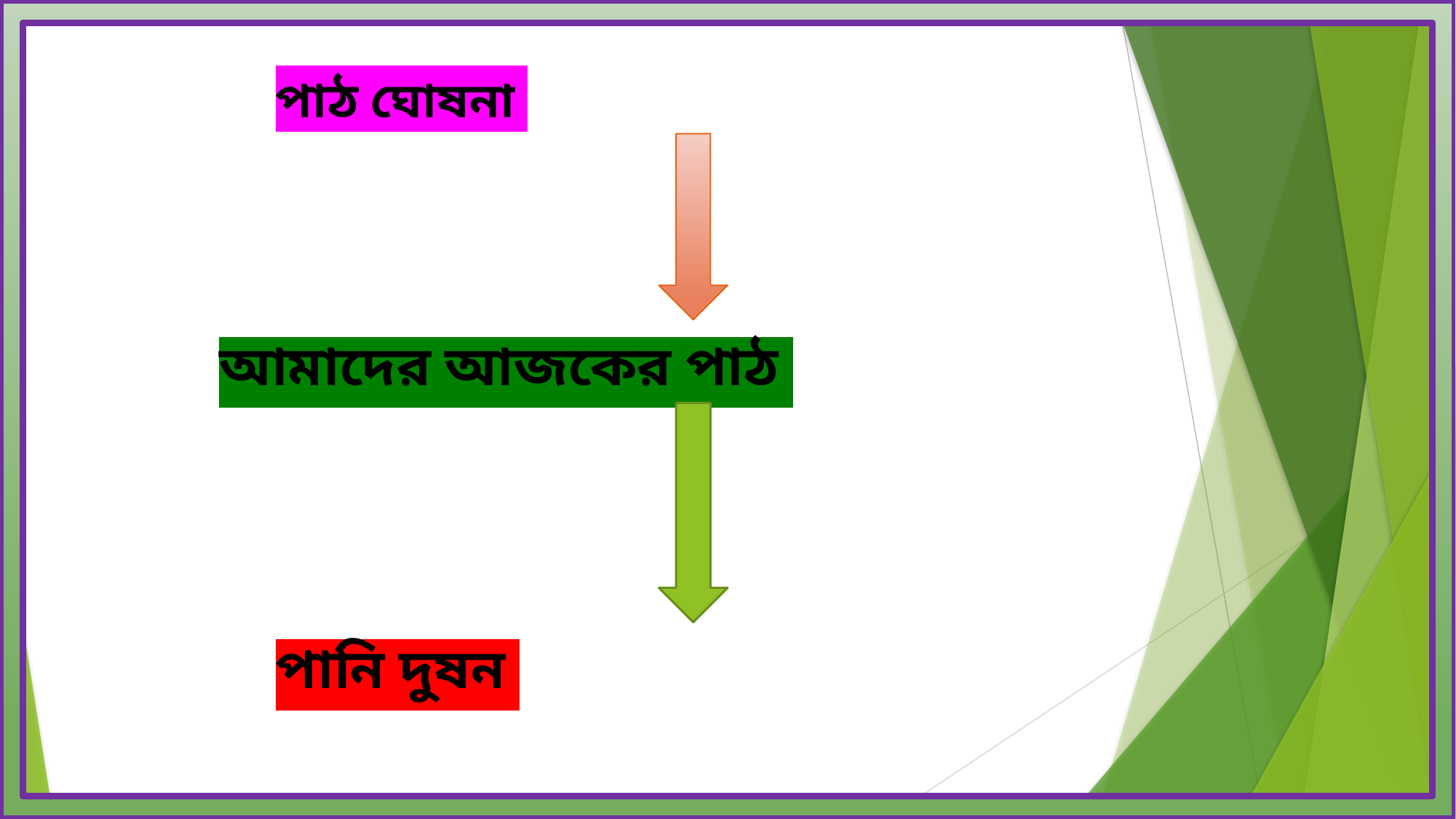

পাঠ ঘোষনা

                         আমাদের আজকের পাঠ

                                 পানি দুষন